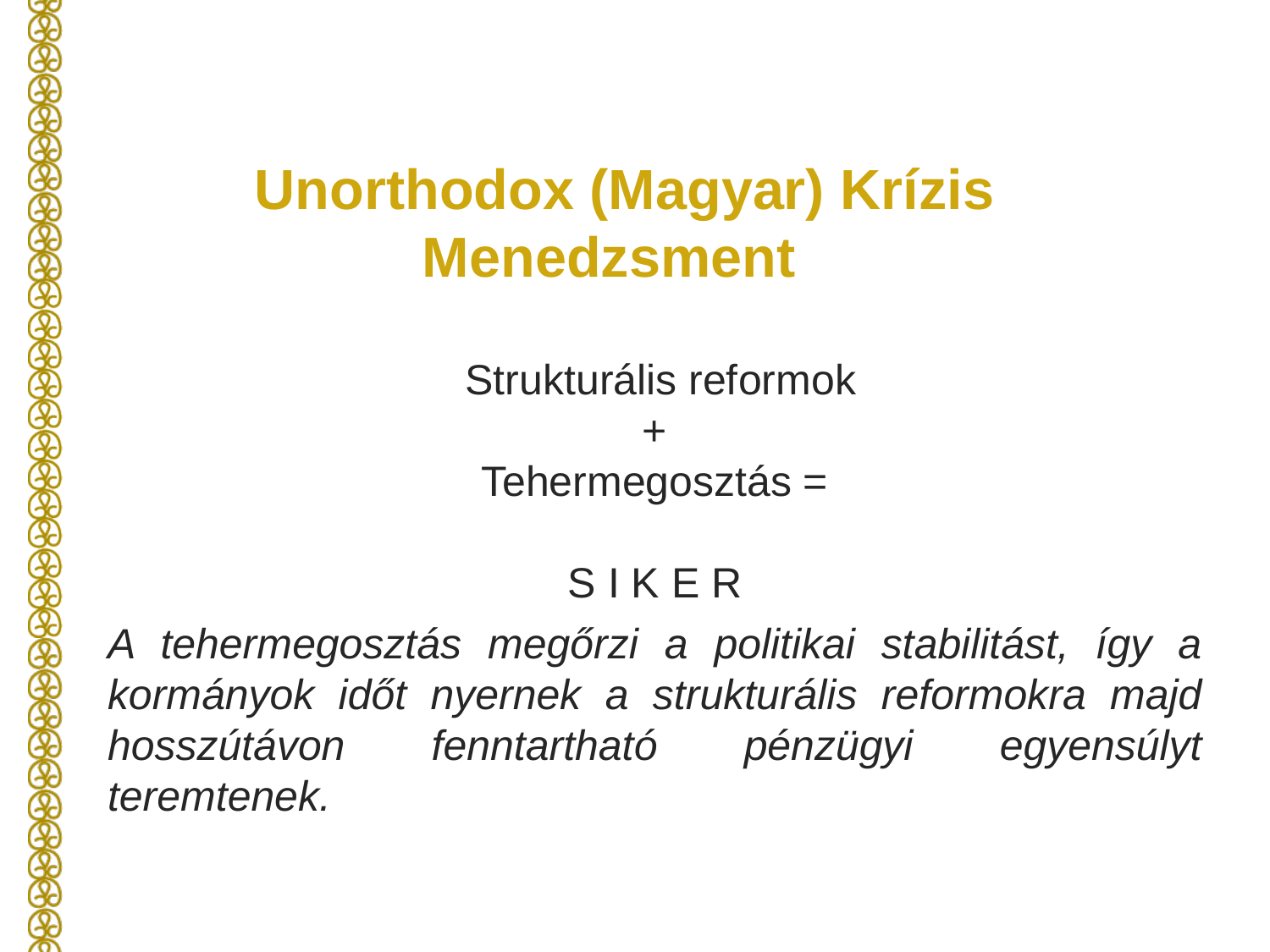

# Unorthodox (Magyar) Krízis Menedzsment
 Strukturális reformok
+
Tehermegosztás =

S I K E R
A tehermegosztás megőrzi a politikai stabilitást, így a kormányok időt nyernek a strukturális reformokra majd hosszútávon fenntartható pénzügyi egyensúlyt teremtenek.